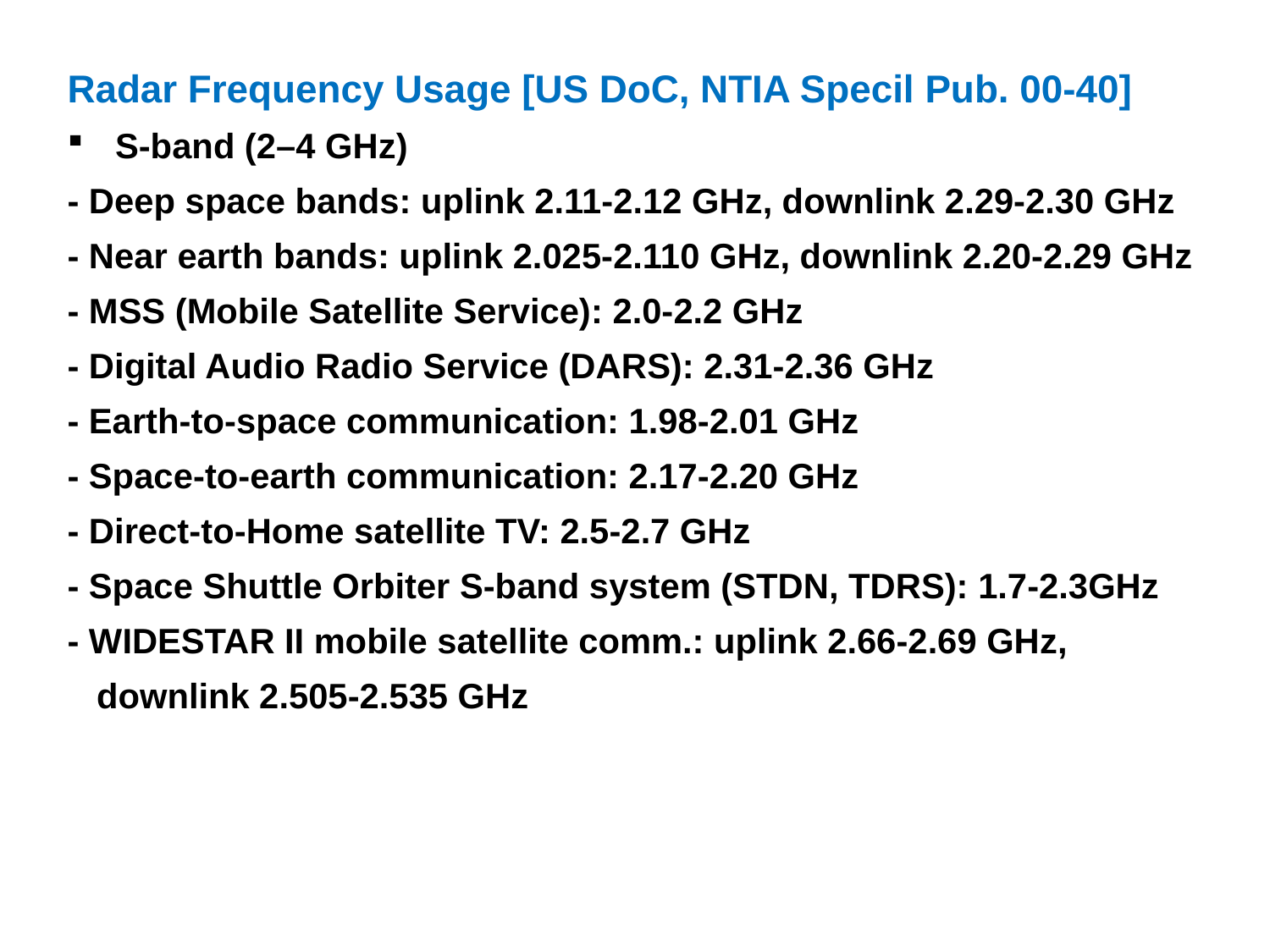

Radar Frequency Usage [US DoC, NTIA Specil Pub. 00-40]
S-band (2–4 GHz)
- Deep space bands: uplink 2.11-2.12 GHz, downlink 2.29-2.30 GHz
- Near earth bands: uplink 2.025-2.110 GHz, downlink 2.20-2.29 GHz
- MSS (Mobile Satellite Service): 2.0-2.2 GHz
- Digital Audio Radio Service (DARS): 2.31-2.36 GHz
- Earth-to-space communication: 1.98-2.01 GHz
- Space-to-earth communication: 2.17-2.20 GHz
- Direct-to-Home satellite TV: 2.5-2.7 GHz
- Space Shuttle Orbiter S-band system (STDN, TDRS): 1.7-2.3GHz
- WIDESTAR II mobile satellite comm.: uplink 2.66-2.69 GHz,
   downlink 2.505-2.535 GHz